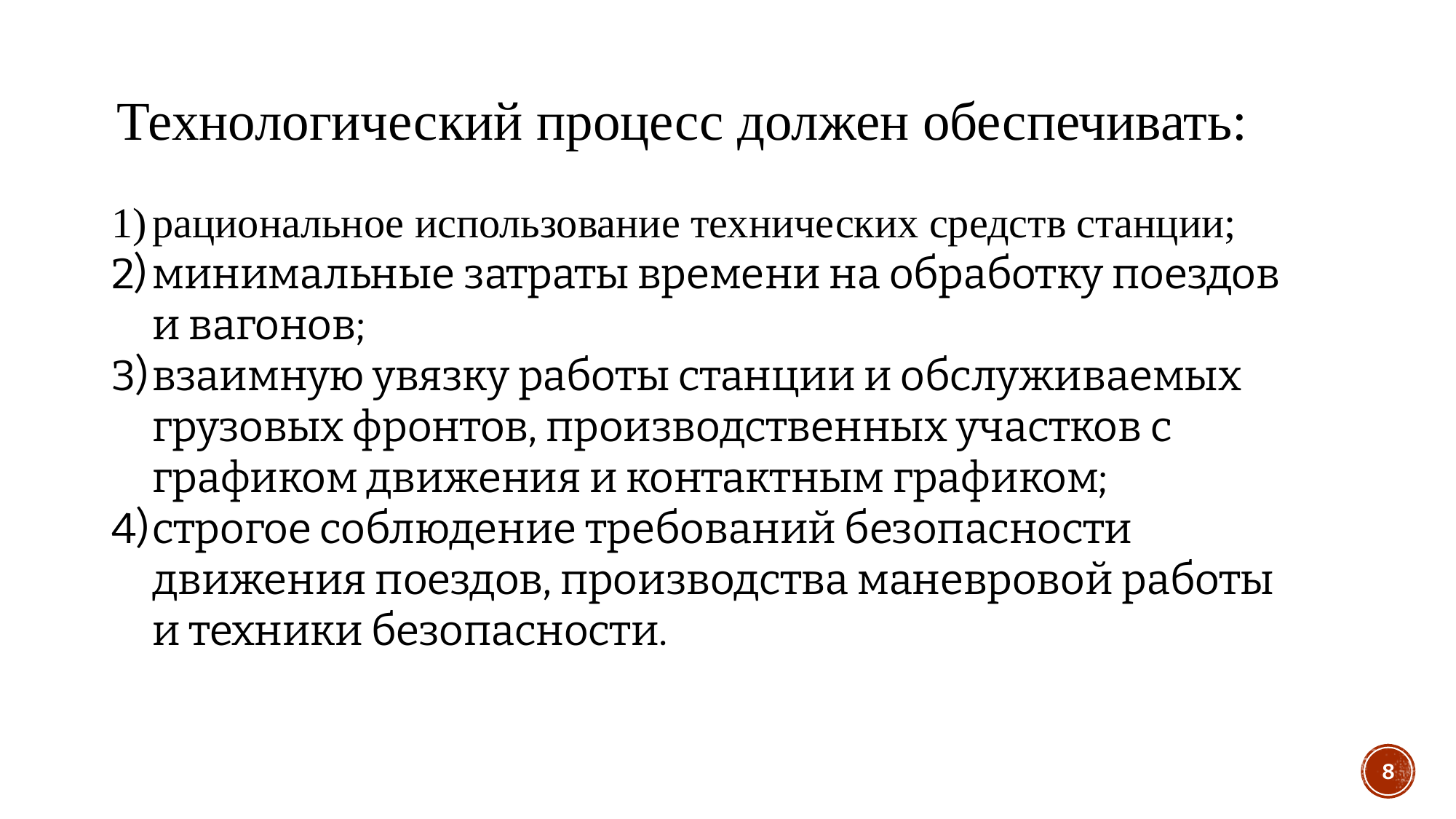

Технологический процесс должен обеспечивать:
рациональное использование технических средств станции;
минимальные затраты времени на обработку поездов и вагонов;
взаимную увязку работы станции и обслуживаемых грузовых фронтов, производственных участков с графиком движения и контактным графиком;
строгое соблюдение требований безопасности движения поездов, производства маневровой работы и техники безопасности.

8